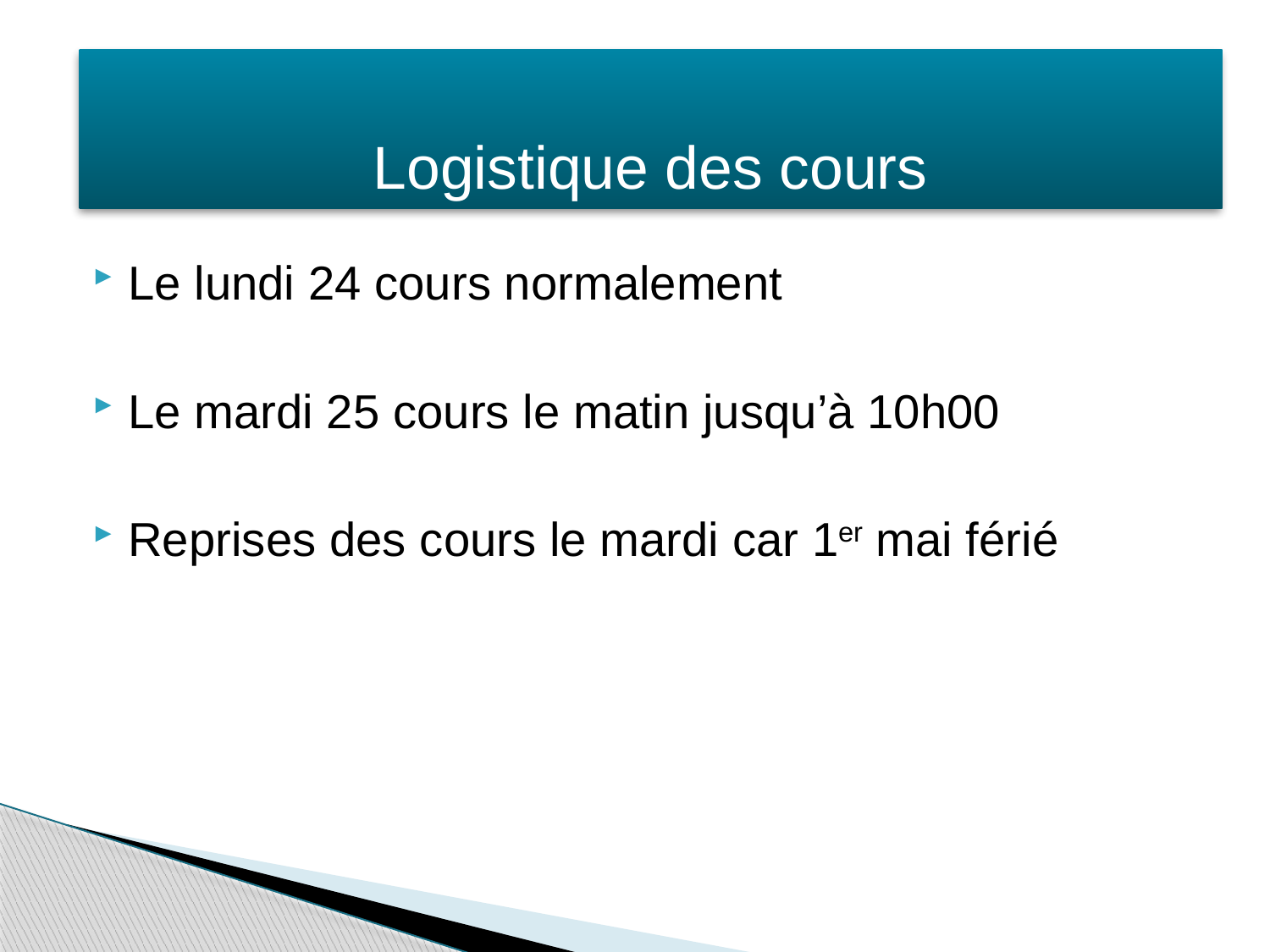

Logistique des cours

Le lundi 24 cours normalement

Le mardi 25 cours le matin jusqu’à 10h00

Reprises des cours le mardi car 1er mai férié